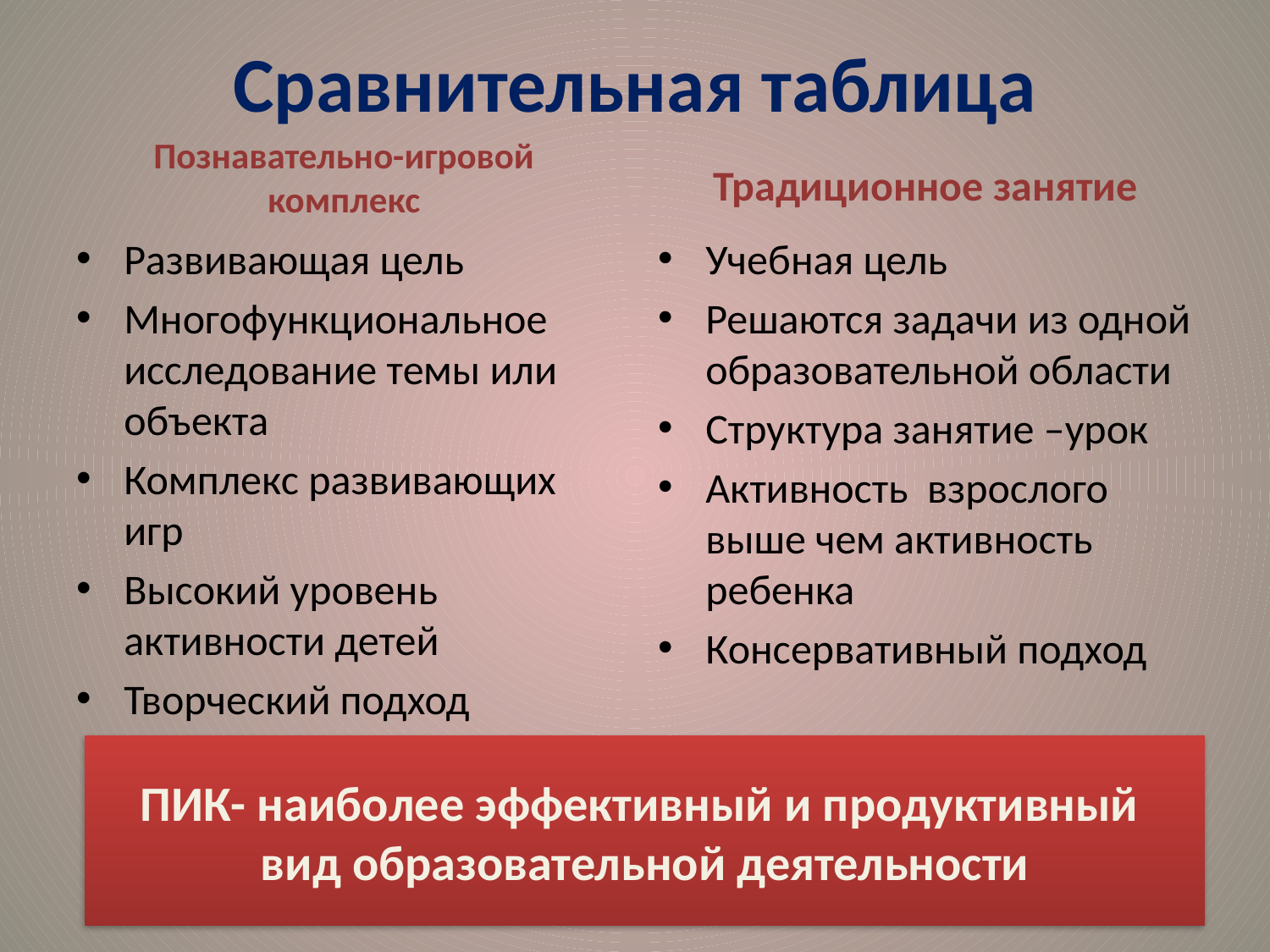

# Сравнительная таблица
Познавательно-игровой комплекс
Традиционное занятие
Развивающая цель
Многофункциональное исследование темы или объекта
Комплекс развивающих игр
Высокий уровень активности детей
Творческий подход

Учебная цель
Решаются задачи из одной образовательной области
Структура занятие –урок
Активность  взрослого выше чем активность ребенка
Консервативный подход

ПИК- наиболее эффективный и продуктивный  вид образовательной деятельности